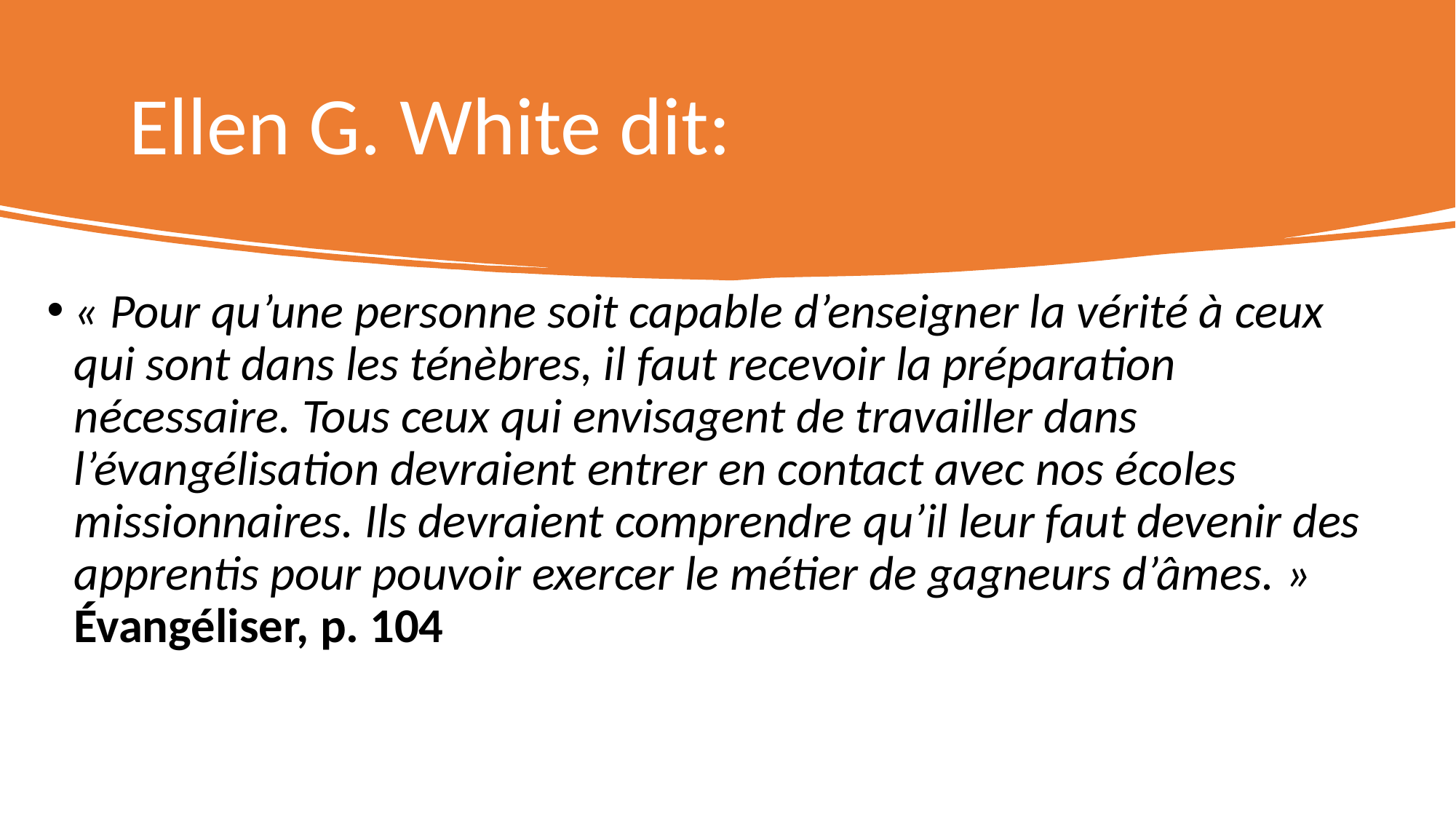

# Ellen G. White dit:
« Pour qu’une personne soit capable d’enseigner la vérité à ceux qui sont dans les ténèbres, il faut recevoir la préparation nécessaire. Tous ceux qui envisagent de travailler dans l’évangélisation devraient entrer en contact avec nos écoles missionnaires. Ils devraient comprendre qu’il leur faut devenir des apprentis pour pouvoir exercer le métier de gagneurs d’âmes. »  Évangéliser, p. 104